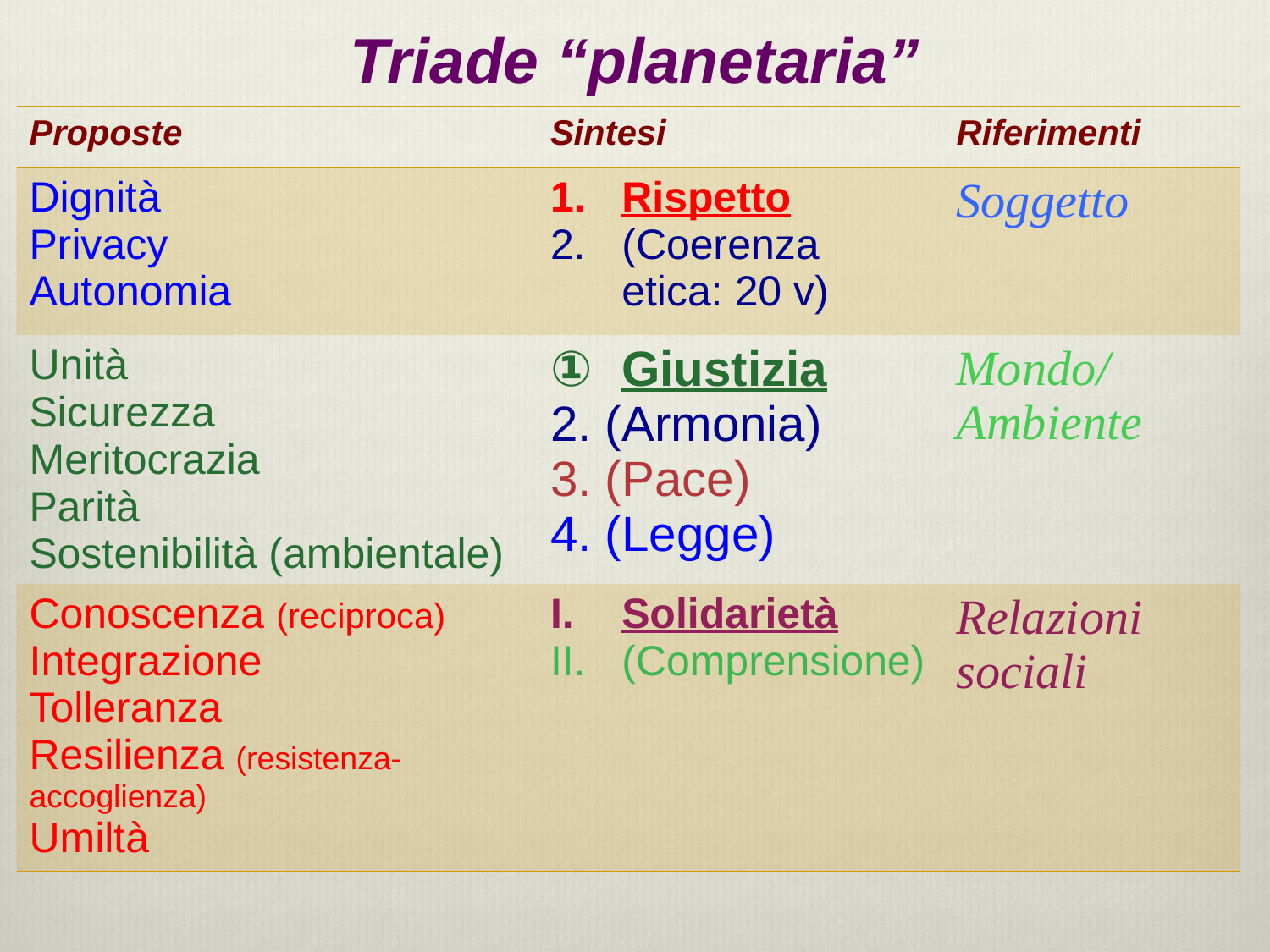

# Triade “planetaria”
| Proposte | Sintesi | Riferimenti |
| --- | --- | --- |
| Dignità Privacy Autonomia | Rispetto (Coerenza etica: 20 v) | Soggetto |
| Unità Sicurezza Meritocrazia Parità Sostenibilità (ambientale) | Giustizia 2. (Armonia) 3. (Pace) 4. (Legge) | Mondo/Ambiente |
| Conoscenza (reciproca) Integrazione Tolleranza Resilienza (resistenza-accoglienza) Umiltà | Solidarietà (Comprensione) | Relazioni sociali |